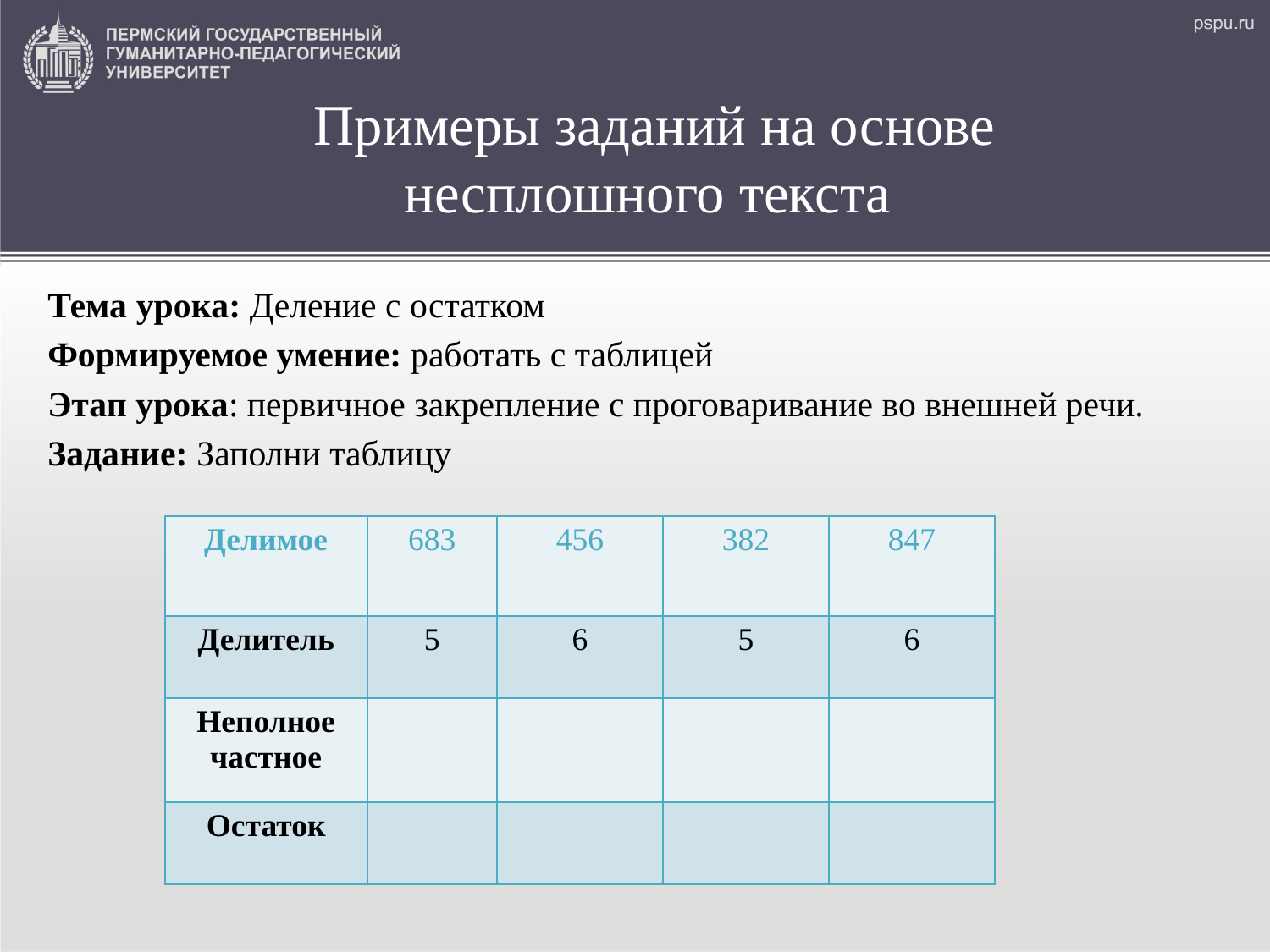

# Примеры заданий на основе несплошного текста
Тема урока: Деление с остатком
Формируемое умение: работать с таблицей
Этап урока: первичное закрепление с проговаривание во внешней речи.
Задание: Заполни таблицу

| Делимое | 683 | 456 | 382 | 847 |
| --- | --- | --- | --- | --- |
| Делитель | 5 | 6 | 5 | 6 |
| Неполное частное |  |  |  |  |
| Остаток |  |  |  |  |